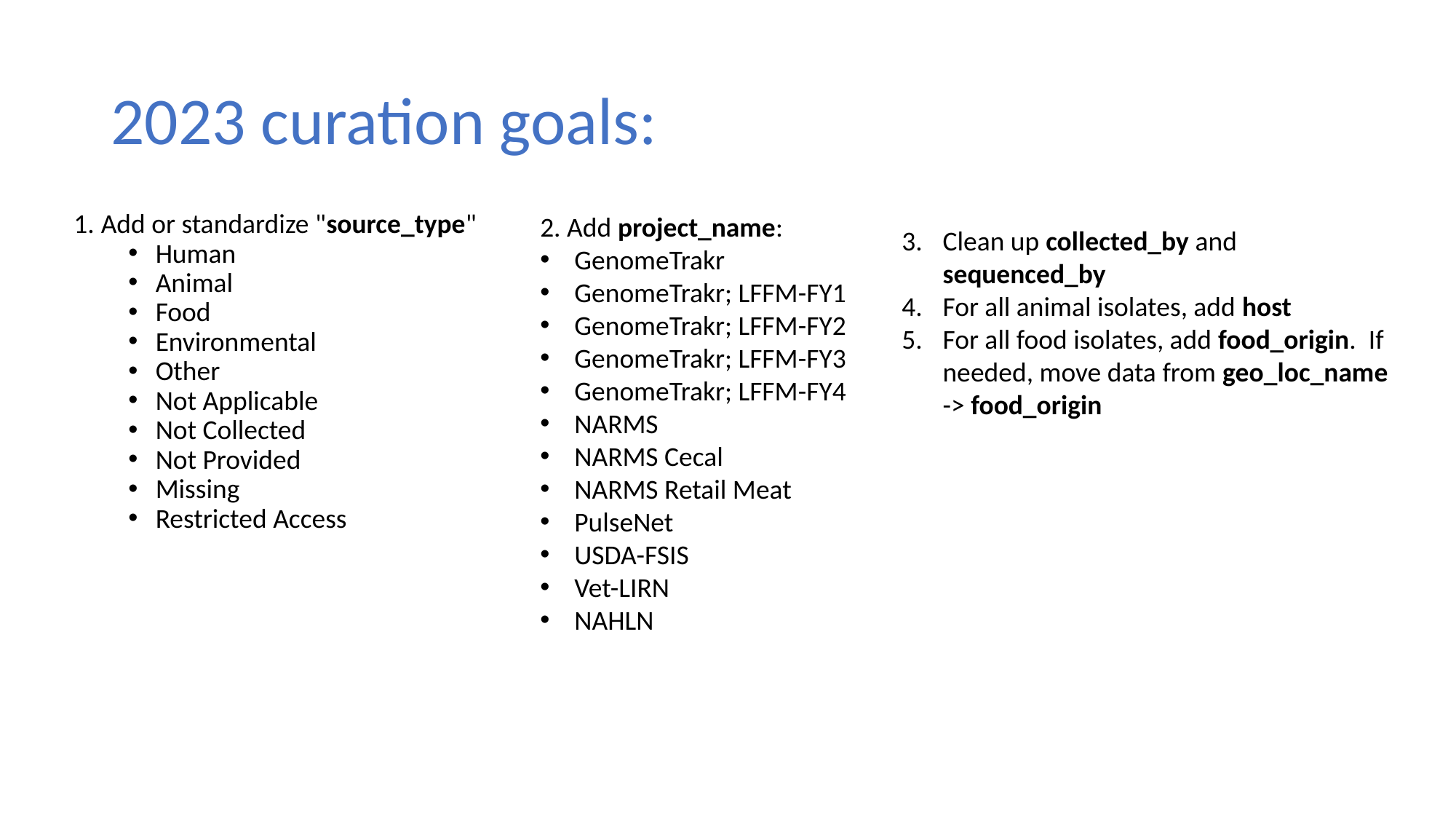

# 2023 curation goals:
Add or standardize "source_type"
Human
Animal
Food
Environmental
Other
Not Applicable
Not Collected
Not Provided
Missing
Restricted Access

2. Add project_name:
GenomeTrakr
GenomeTrakr; LFFM-FY1
GenomeTrakr; LFFM-FY2
GenomeTrakr; LFFM-FY3
GenomeTrakr; LFFM-FY4
NARMS
NARMS Cecal
NARMS Retail Meat
PulseNet
USDA-FSIS
Vet-LIRN
NAHLN

Clean up collected_by and sequenced_by
For all animal isolates, add host
For all food isolates, add food_origin.  If needed, move data from geo_loc_name -> food_origin